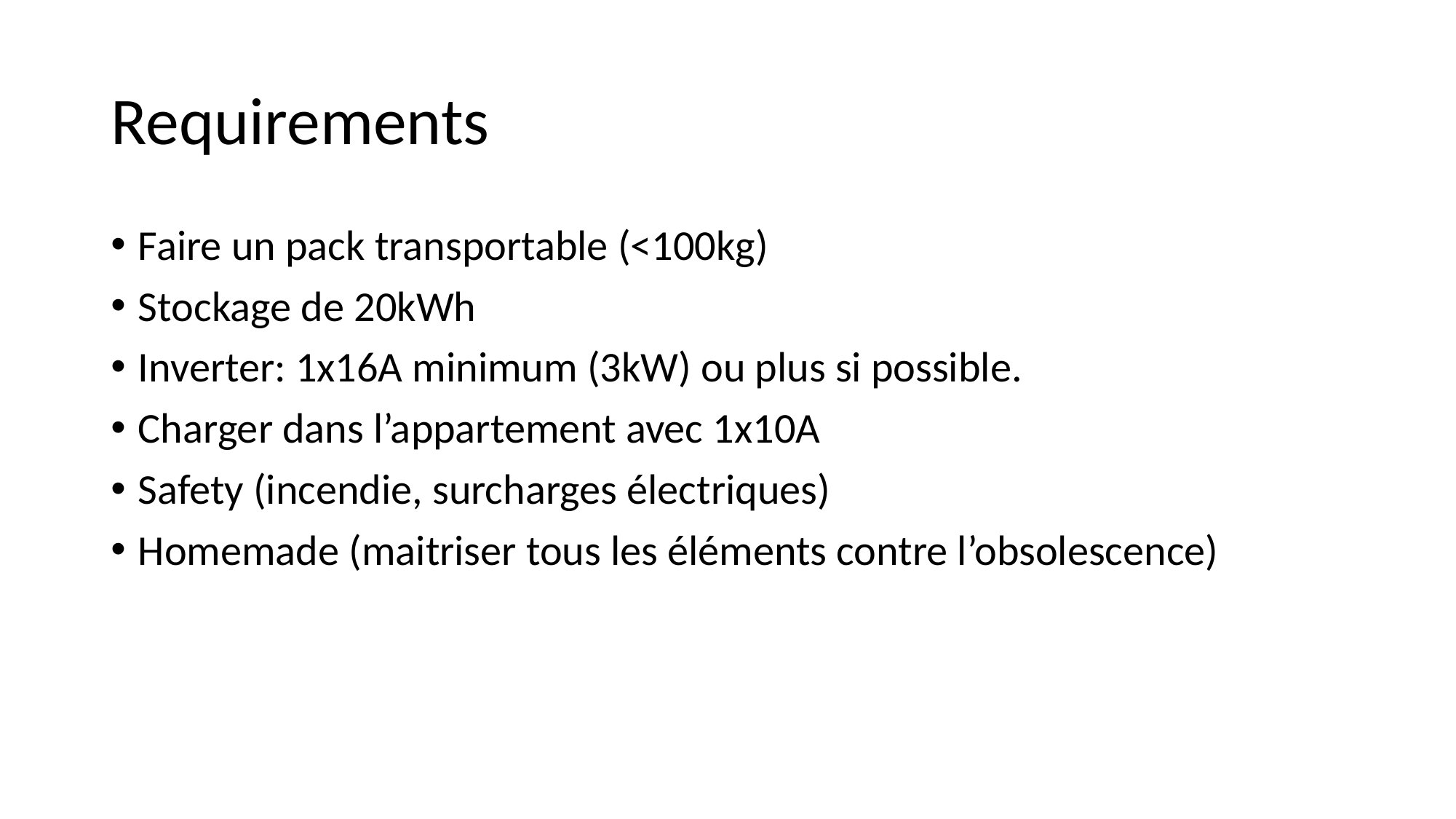

# Requirements
Faire un pack transportable (<100kg)
Stockage de 20kWh
Inverter: 1x16A minimum (3kW) ou plus si possible.
Charger dans l’appartement avec 1x10A
Safety (incendie, surcharges électriques)
Homemade (maitriser tous les éléments contre l’obsolescence)